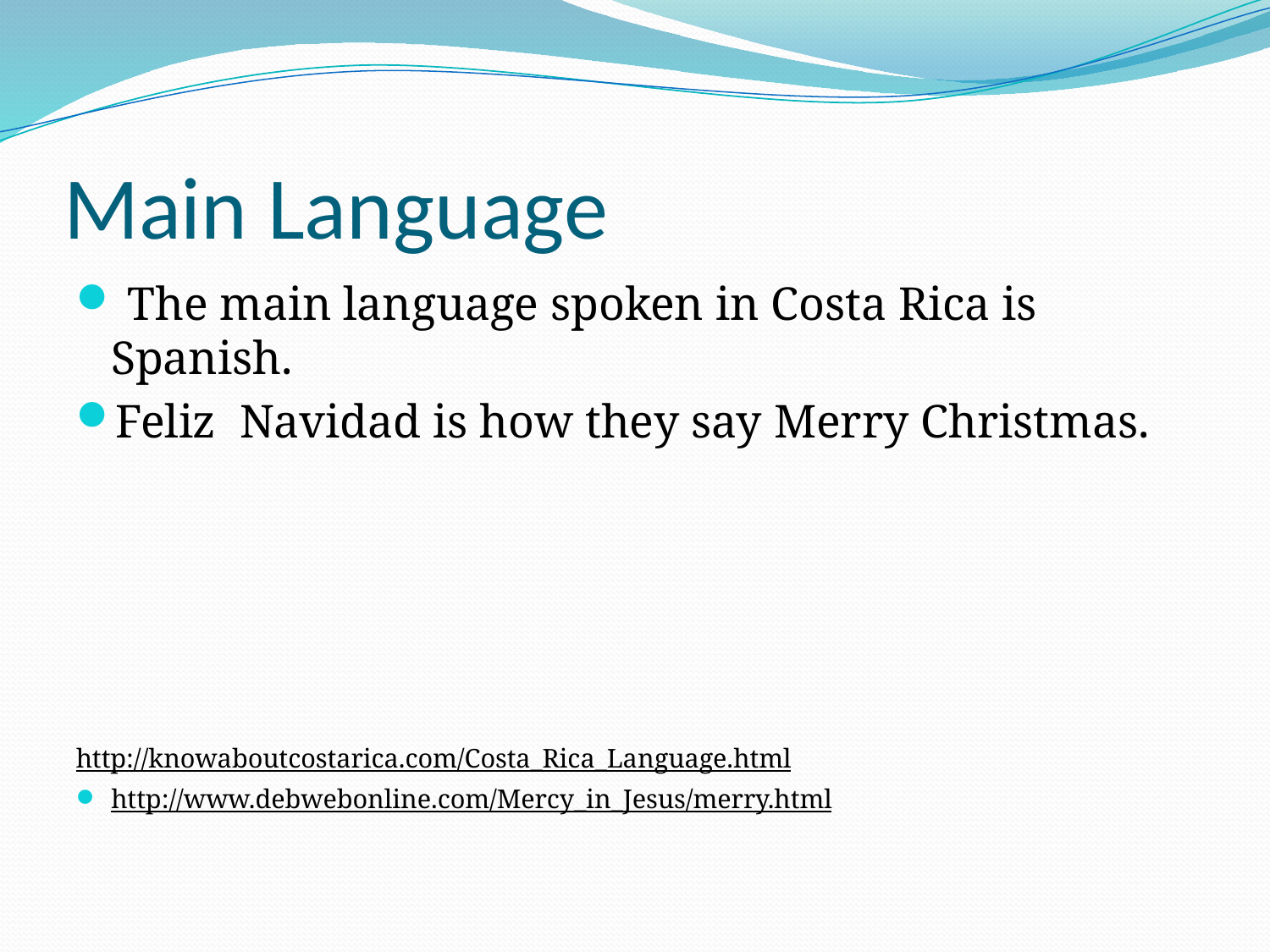

# Main Language
 The main language spoken in Costa Rica is Spanish.
Feliz  Navidad is how they say Merry Christmas.

http://knowaboutcostarica.com/Costa_Rica_Language.html
http://www.debwebonline.com/Mercy_in_Jesus/merry.html